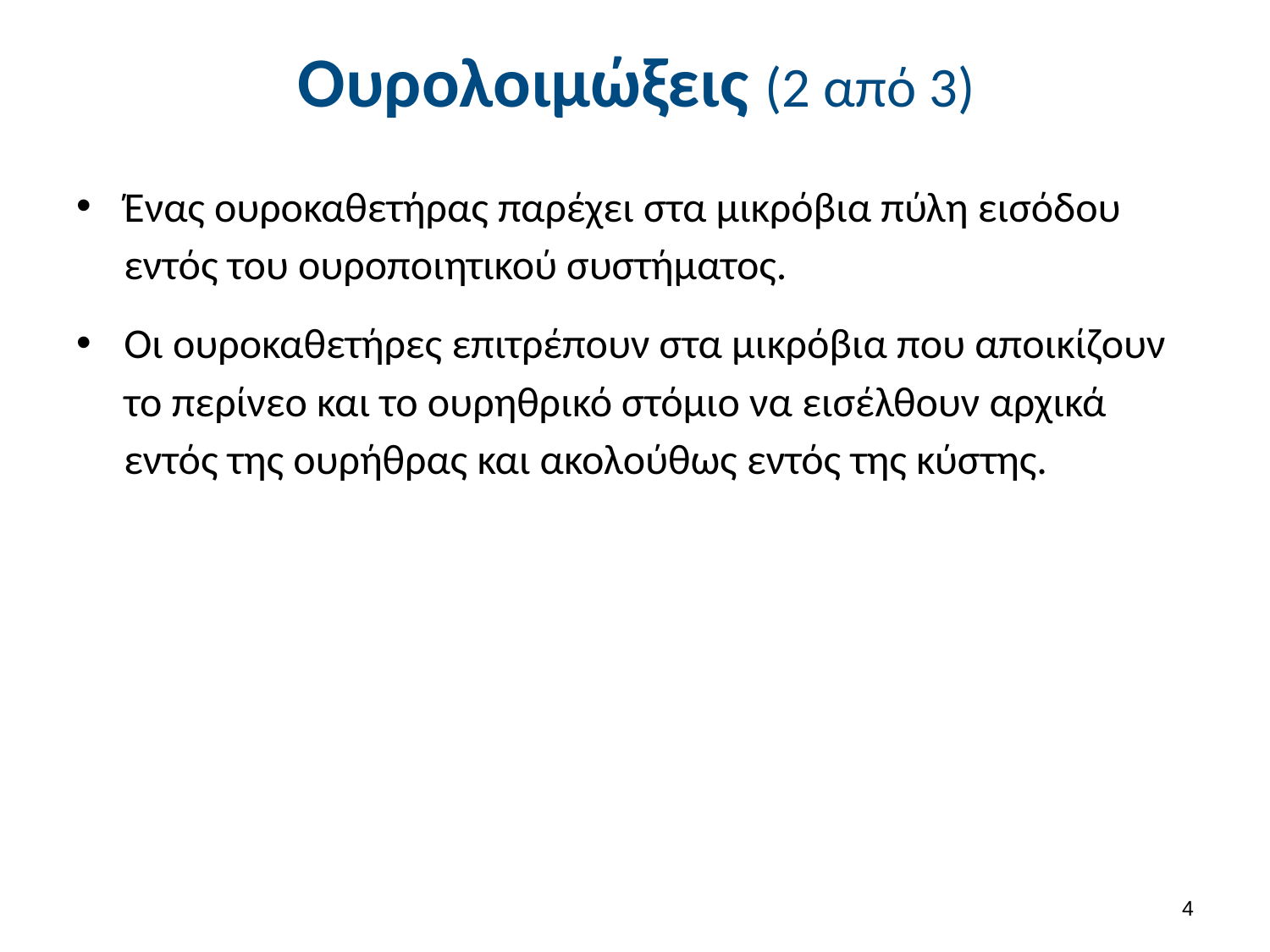

# Ουρολοιμώξεις (2 από 3)
Ένας ουροκαθετήρας παρέχει στα μικρόβια πύλη εισόδου εντός του ουροποιητικού συστήματος.
Οι ουροκαθετήρες επιτρέπουν στα μικρόβια που αποικίζουν το περίνεο και το ουρηθρικό στόμιο να εισέλθουν αρχικά εντός της ουρήθρας και ακολούθως εντός της κύστης.
4